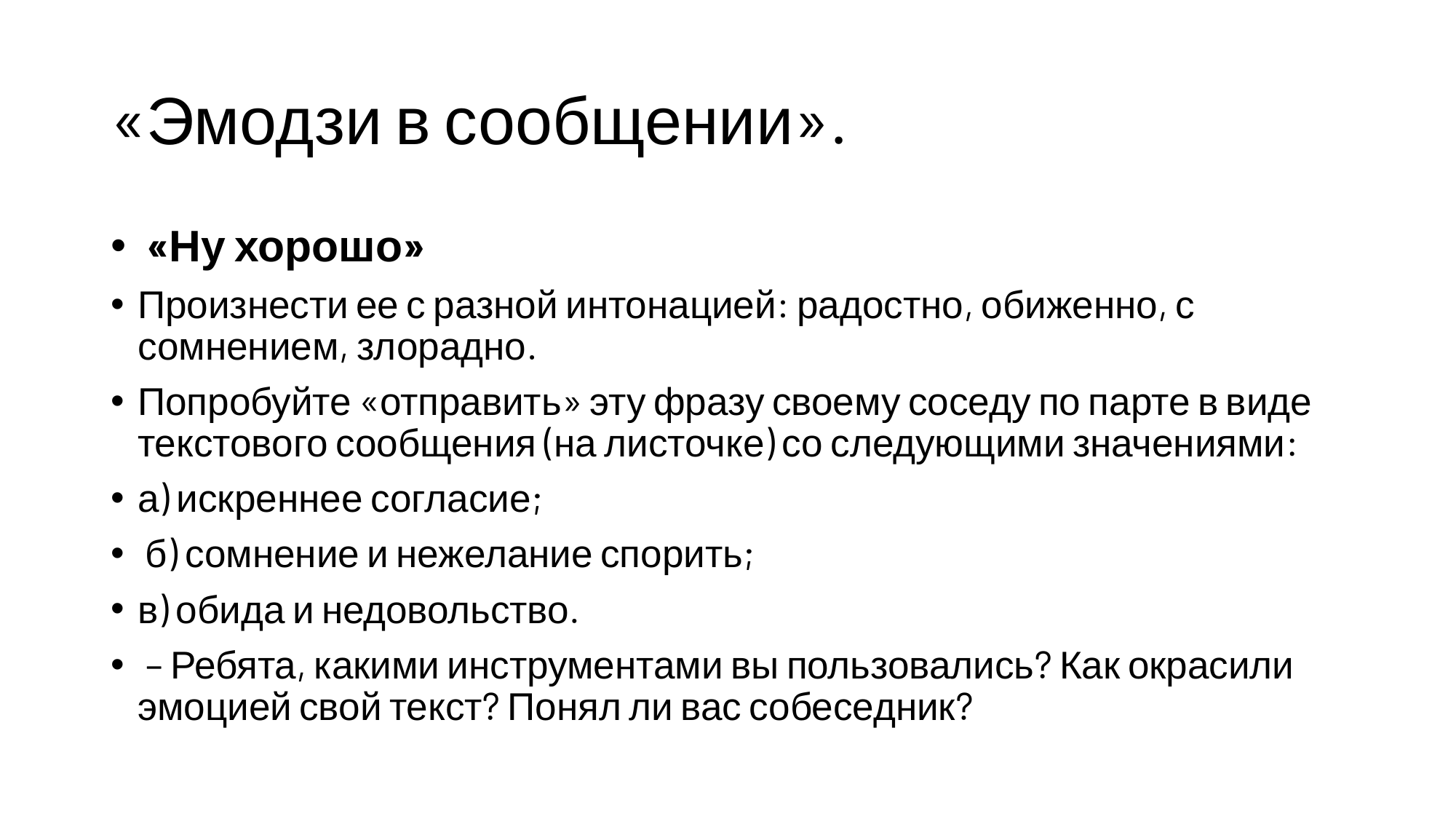

# «Эмодзи в сообщении».
 «Ну хорошо»
Произнести ее с разной интонацией: радостно, обиженно, с сомнением, злорадно.
Попробуйте «отправить» эту фразу своему соседу по парте в виде текстового сообщения (на листочке) со следующими значениями:
а) искреннее согласие;
 б) сомнение и нежелание спорить;
в) обида и недовольство.
 – Ребята, какими инструментами вы пользовались? Как окрасили эмоцией свой текст? Понял ли вас собеседник?